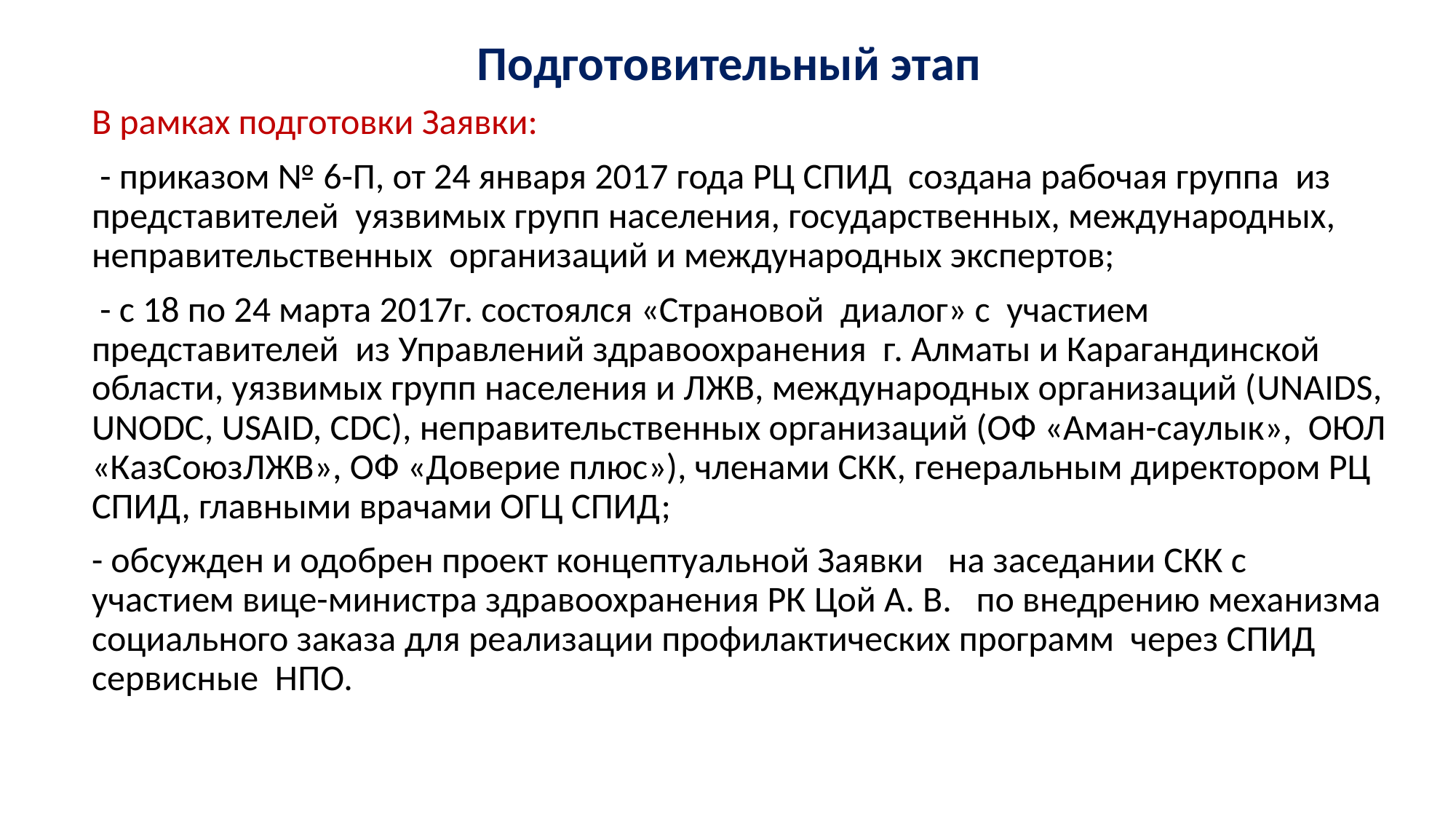

# Подготовительный этап
В рамках подготовки Заявки:
 - приказом № 6-П, от 24 января 2017 года РЦ СПИД  создана рабочая группа  из представителей  уязвимых групп населения, государственных, международных, неправительственных  организаций и международных экспертов;
 - с 18 по 24 марта 2017г. состоялся «Страновой  диалог» с  участием представителей  из Управлений здравоохранения  г. Алматы и Карагандинской области, уязвимых групп населения и ЛЖВ, международных организаций (UNAIDS, UNODC, USAID, CDC), неправительственных организаций (ОФ «Аман-саулык»,  ОЮЛ «КазСоюзЛЖВ», ОФ «Доверие плюс»), членами СКК, генеральным директором РЦ СПИД, главными врачами ОГЦ СПИД;
- обсужден и одобрен проект концептуальной Заявки   на заседании СКК с участием вице-министра здравоохранения РК Цой А. В.   по внедрению механизма социального заказа для реализации профилактических программ  через СПИД сервисные  НПО.